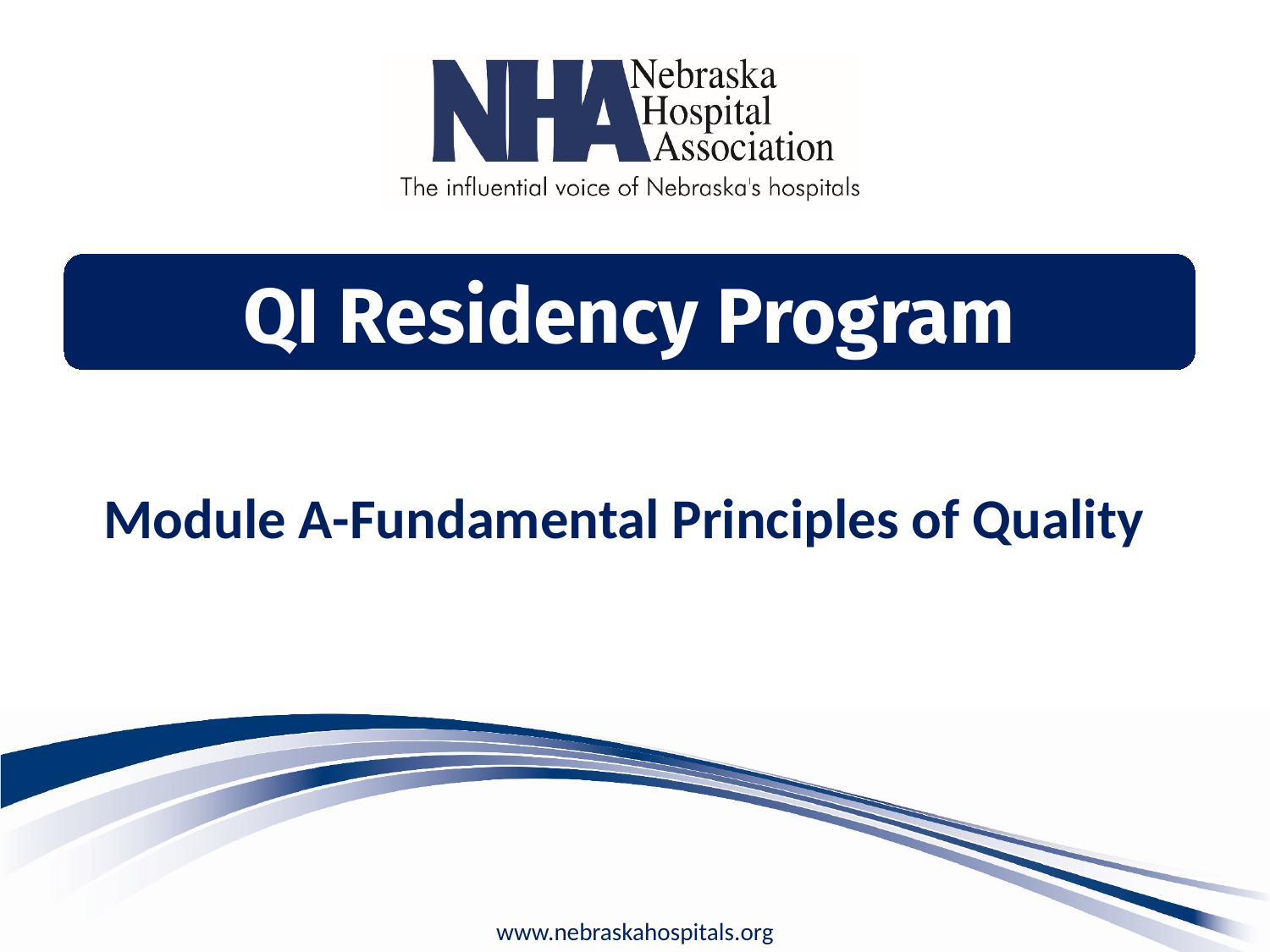

QI Residency Program
Module A-Fundamental Principles of Quality